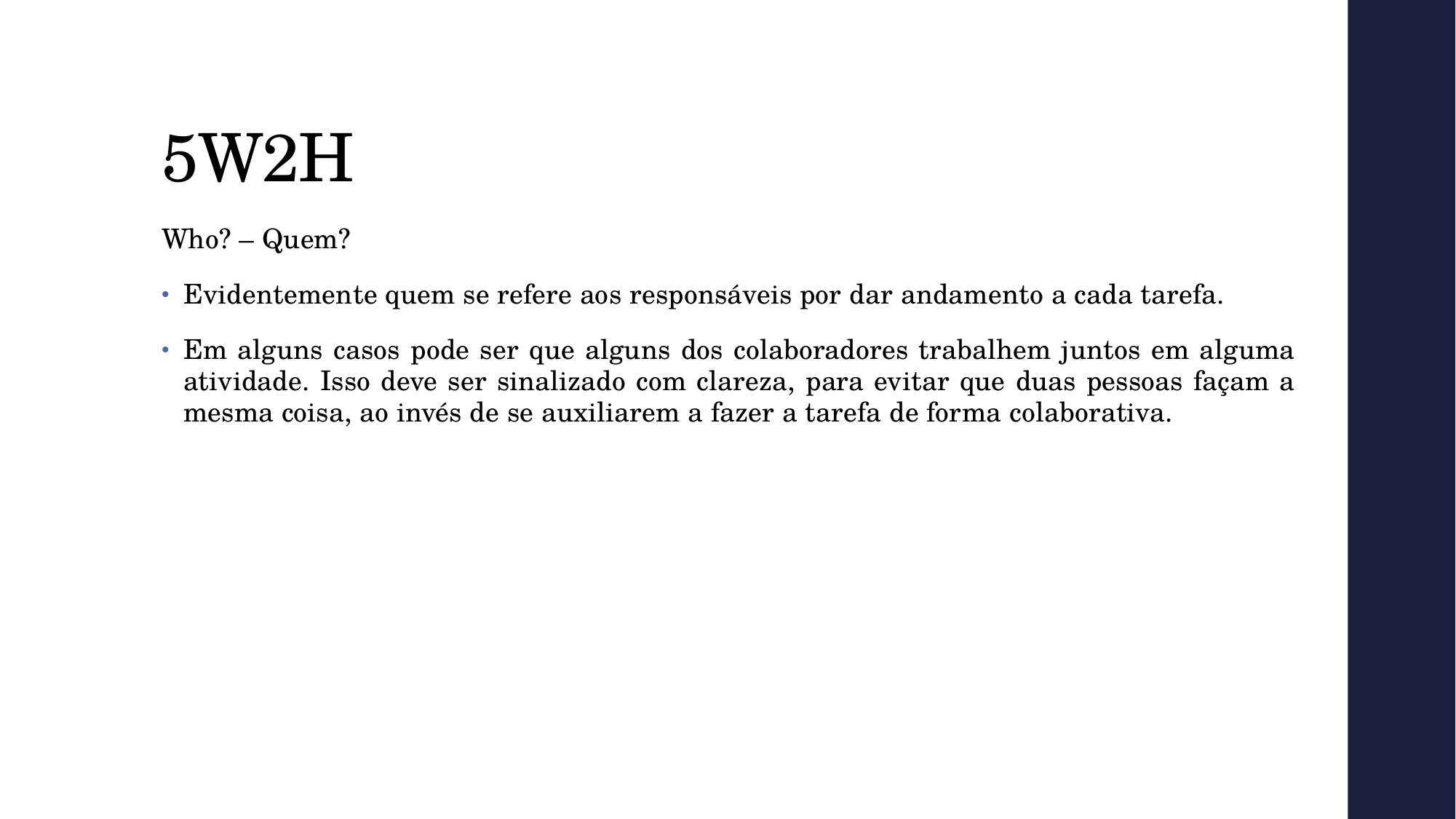

# 5W2H
Who? – Quem?
Evidentemente quem se refere aos responsáveis por dar andamento a cada tarefa.
Em alguns casos pode ser que alguns dos colaboradores trabalhem juntos em alguma atividade. Isso deve ser sinalizado com clareza, para evitar que duas pessoas façam a mesma coisa, ao invés de se auxiliarem a fazer a tarefa de forma colaborativa.